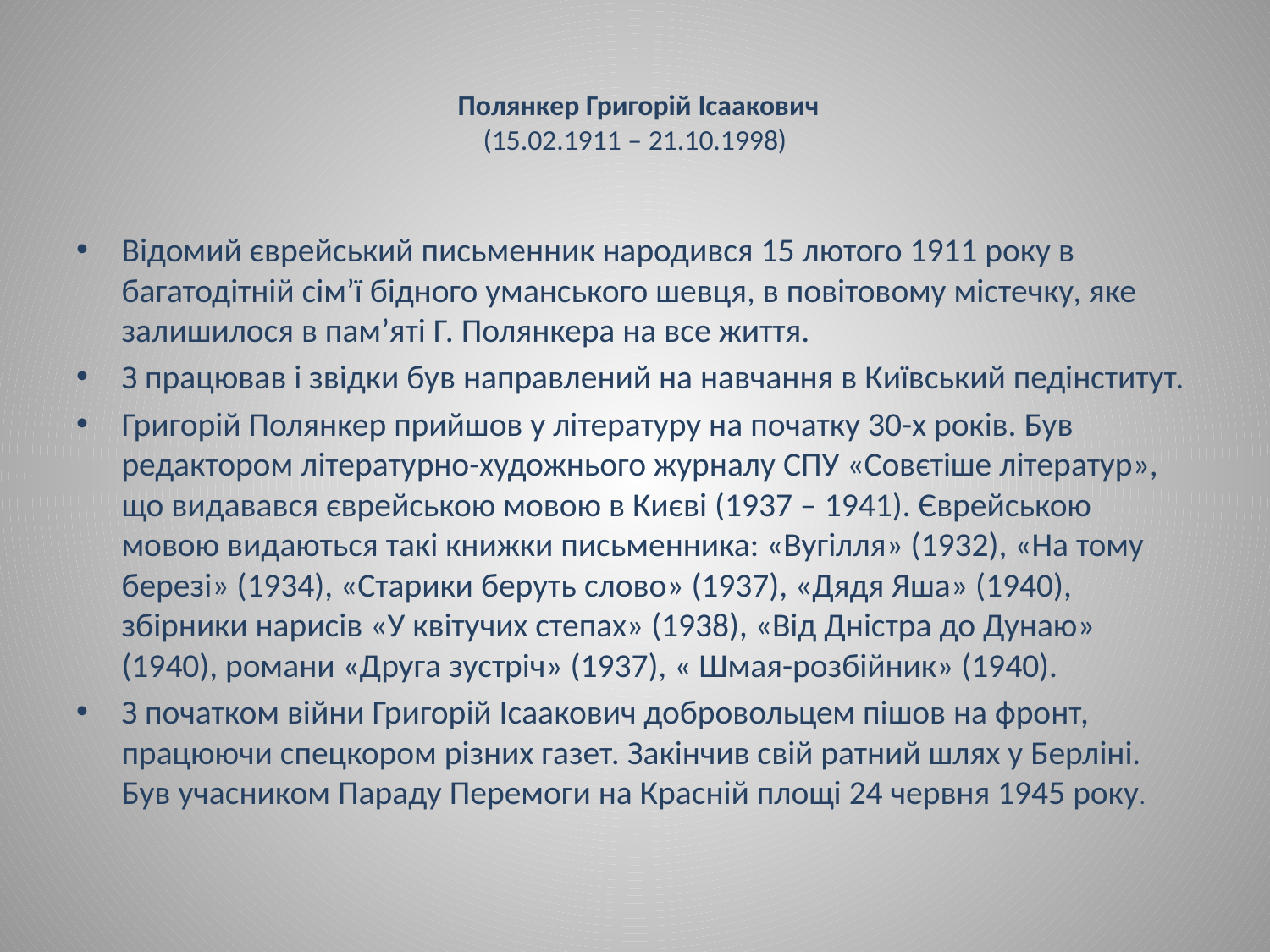

# Полянкер Григорій Ісаакович (15.02.1911 – 21.10.1998)
Відомий єврейський письменник народився 15 лютого 1911 року в багатодітній сім’ї бідного уманського шевця, в повітовому містечку, яке залишилося в пам’яті Г. Полянкера на все життя.
З працював і звідки був направлений на навчання в Київський педінститут.
Григорій Полянкер прийшов у літературу на початку 30-х років. Був редактором літературно-художнього журналу СПУ «Совєтіше літератур», що видавався єврейською мовою в Києві (1937 – 1941). Єврейською мовою видаються такі книжки письменника: «Вугілля» (1932), «На тому березі» (1934), «Старики беруть слово» (1937), «Дядя Яша» (1940), збірники нарисів «У квітучих степах» (1938), «Від Дністра до Дунаю» (1940), романи «Друга зустріч» (1937), « Шмая-розбійник» (1940).
З початком війни Григорій Ісаакович добровольцем пішов на фронт, працюючи спецкором різних газет. Закінчив свій ратний шлях у Берліні. Був учасником Параду Перемоги на Красній площі 24 червня 1945 року.